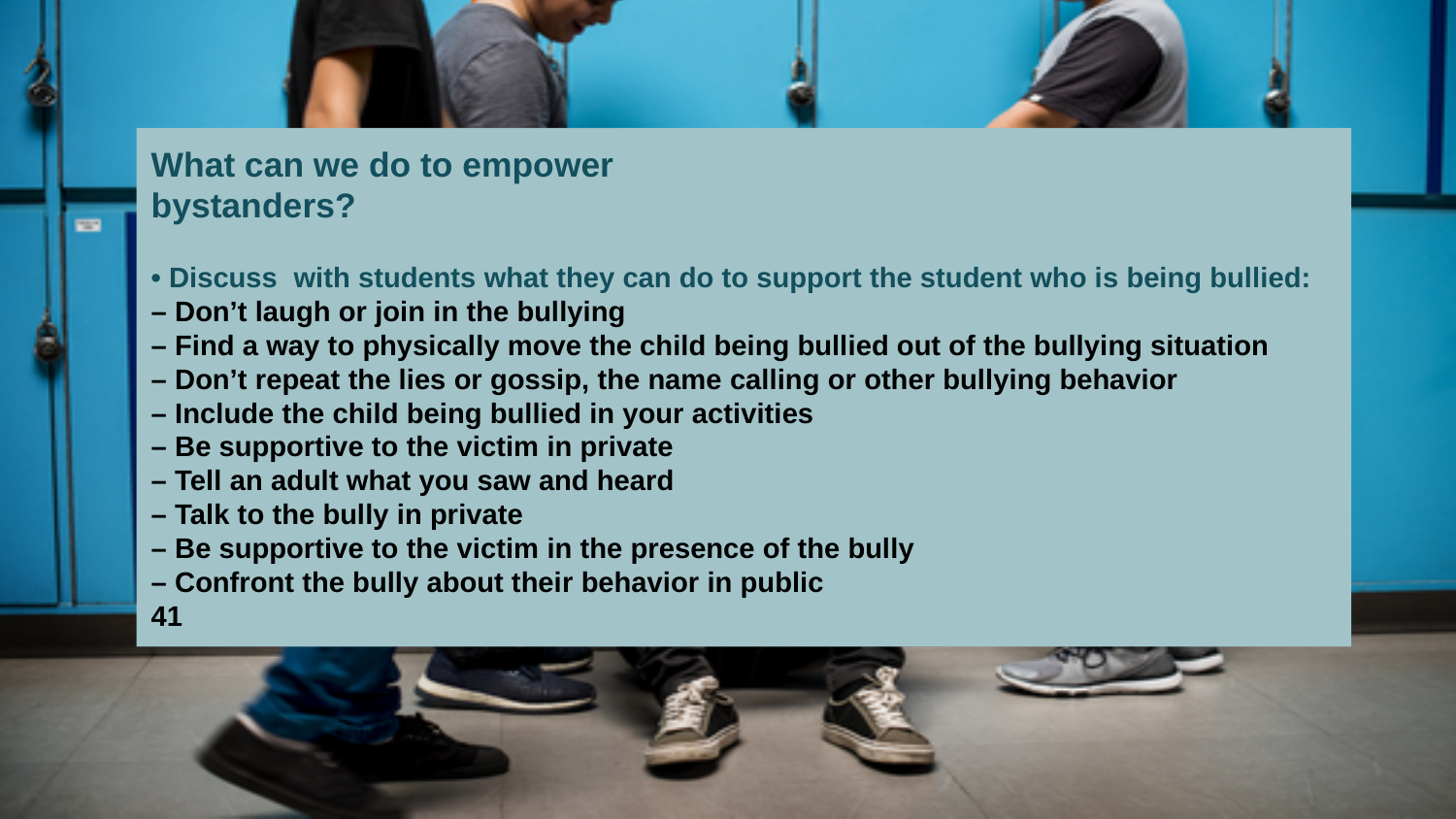

What can we do to empower
bystanders?

• Discuss  with students what they can do to support the student who is being bullied:
– Don’t laugh or join in the bullying
– Find a way to physically move the child being bullied out of the bullying situation
– Don’t repeat the lies or gossip, the name calling or other bullying behavior
– Include the child being bullied in your activities
– Be supportive to the victim in private
– Tell an adult what you saw and heard
– Talk to the bully in private
– Be supportive to the victim in the presence of the bully
– Confront the bully about their behavior in public
41